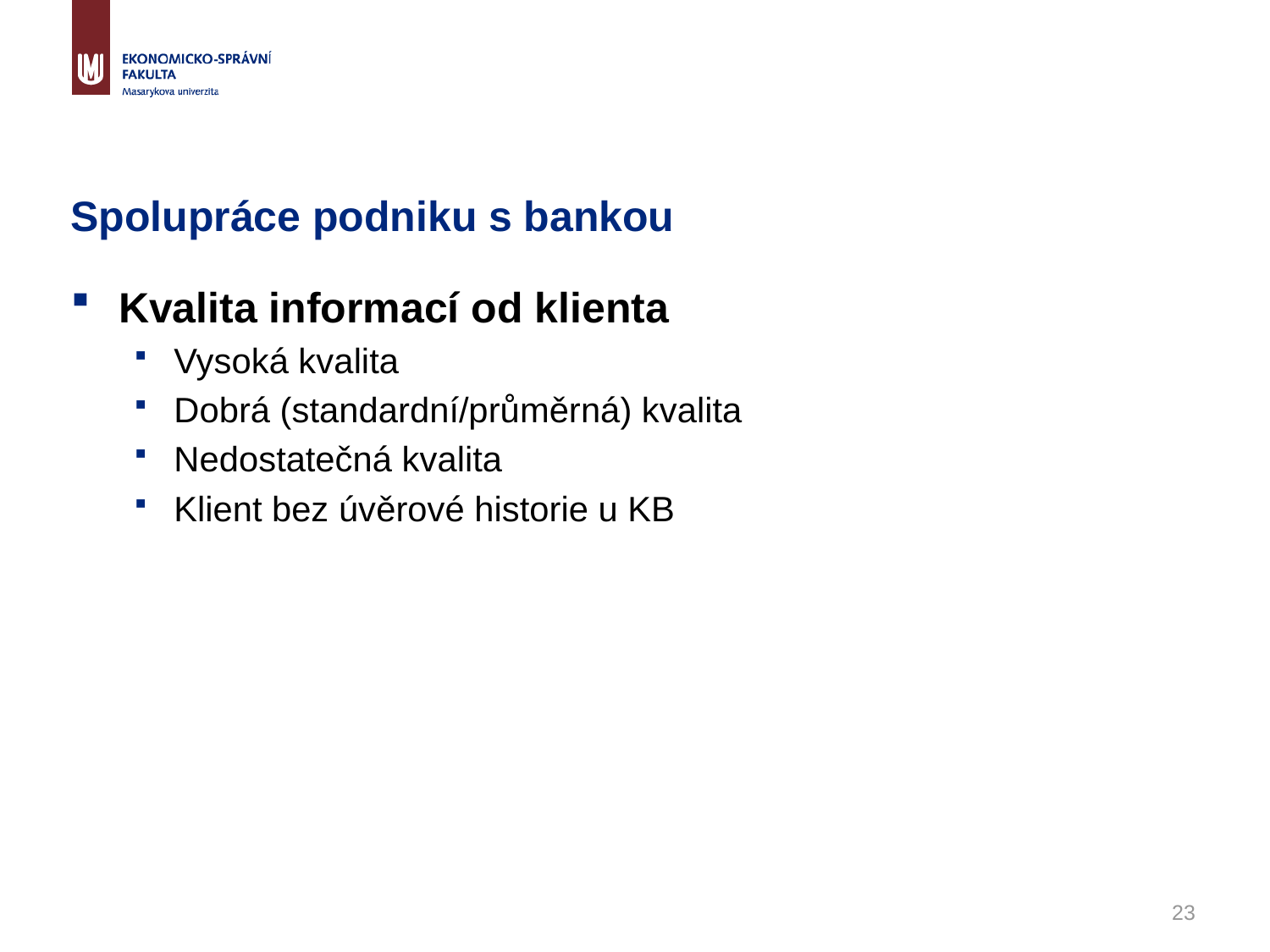

# Spolupráce podniku s bankou
Kvalita informací od klienta
Vysoká kvalita
Dobrá (standardní/průměrná) kvalita
Nedostatečná kvalita
Klient bez úvěrové historie u KB

23